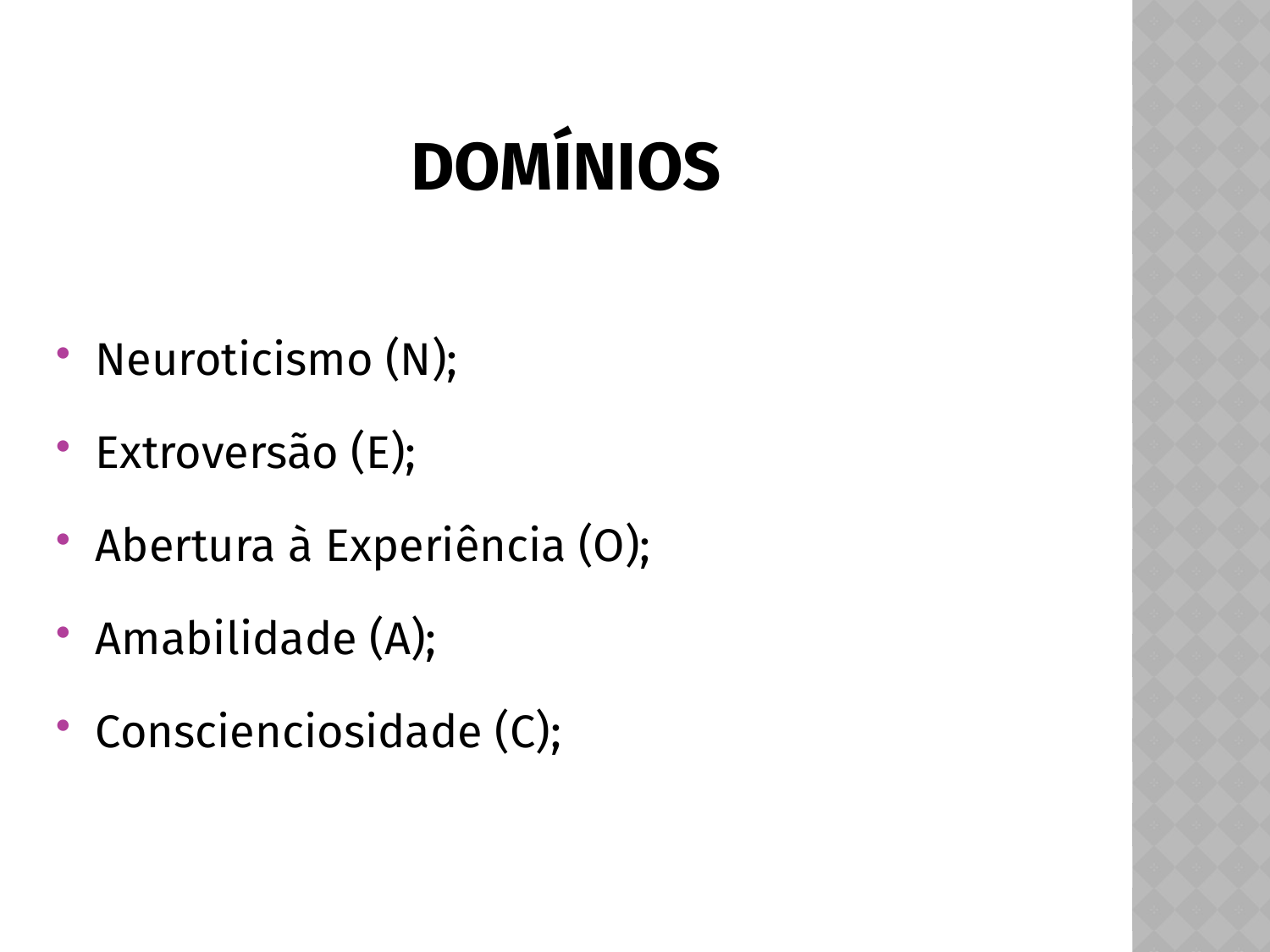

# Domínios
Neuroticismo (N);
Extroversão (E);
Abertura à Experiência (O);
Amabilidade (A);
Conscienciosidade (C);